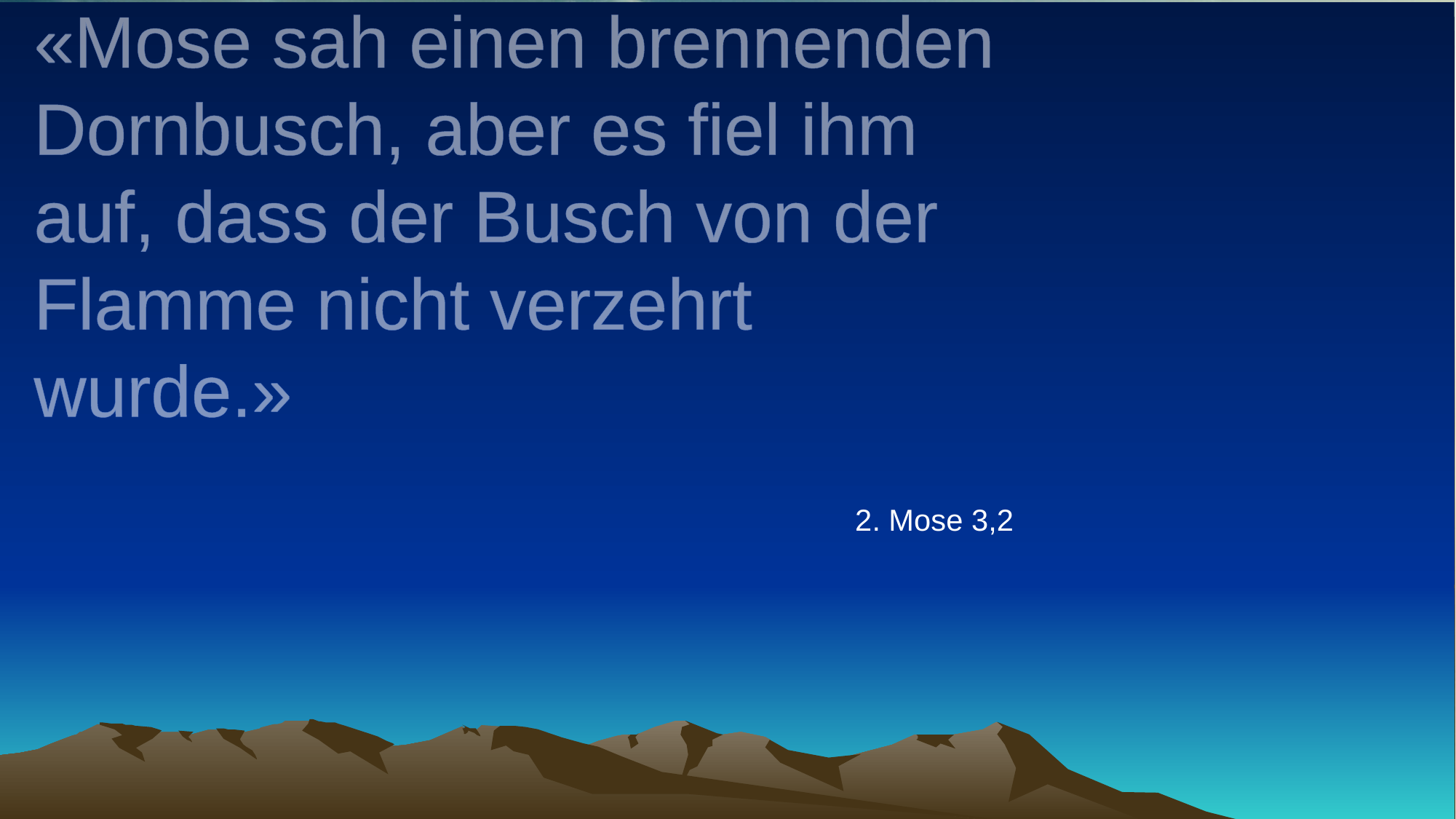

# «Mose sah einen brennenden Dornbusch, aber es fiel ihm auf, dass der Busch von der Flamme nicht verzehrt wurde.»
2. Mose 3,2